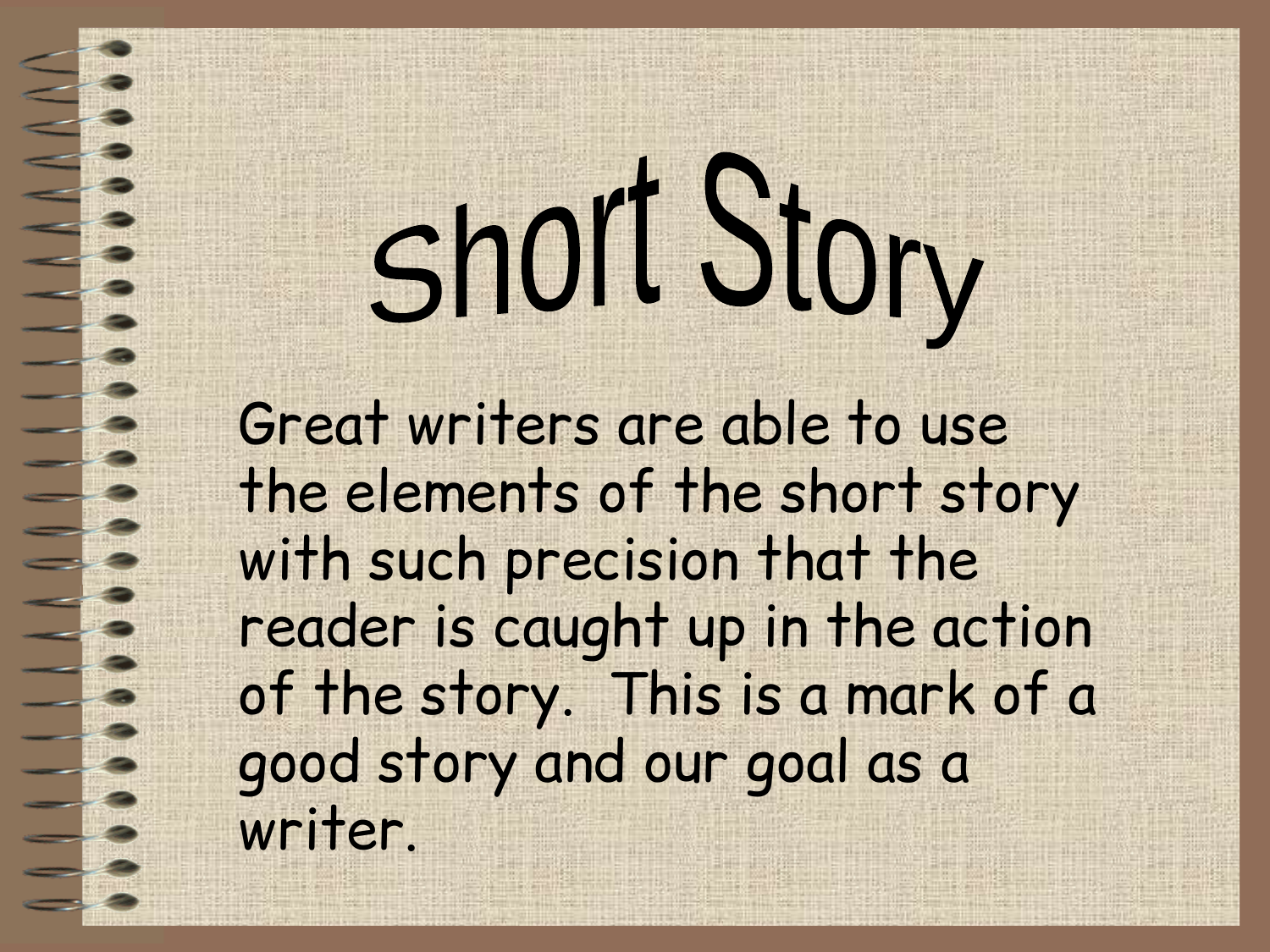

Short Story
#
Great writers are able to use the elements of the short story with such precision that the reader is caught up in the action of the story.  This is a mark of a good story and our goal as a writer.